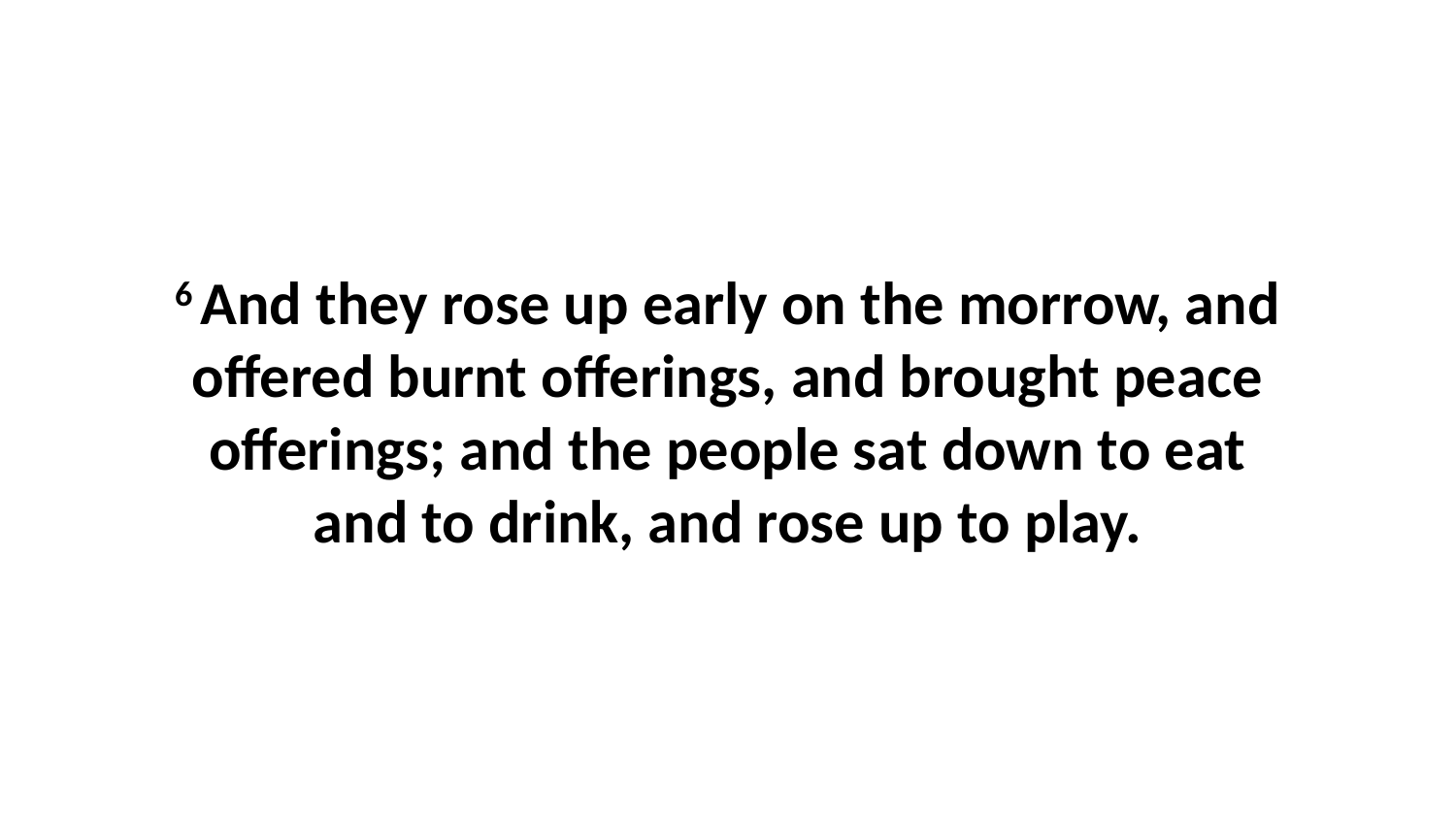

6 And they rose up early on the morrow, and offered burnt offerings, and brought peace offerings; and the people sat down to eat and to drink, and rose up to play.